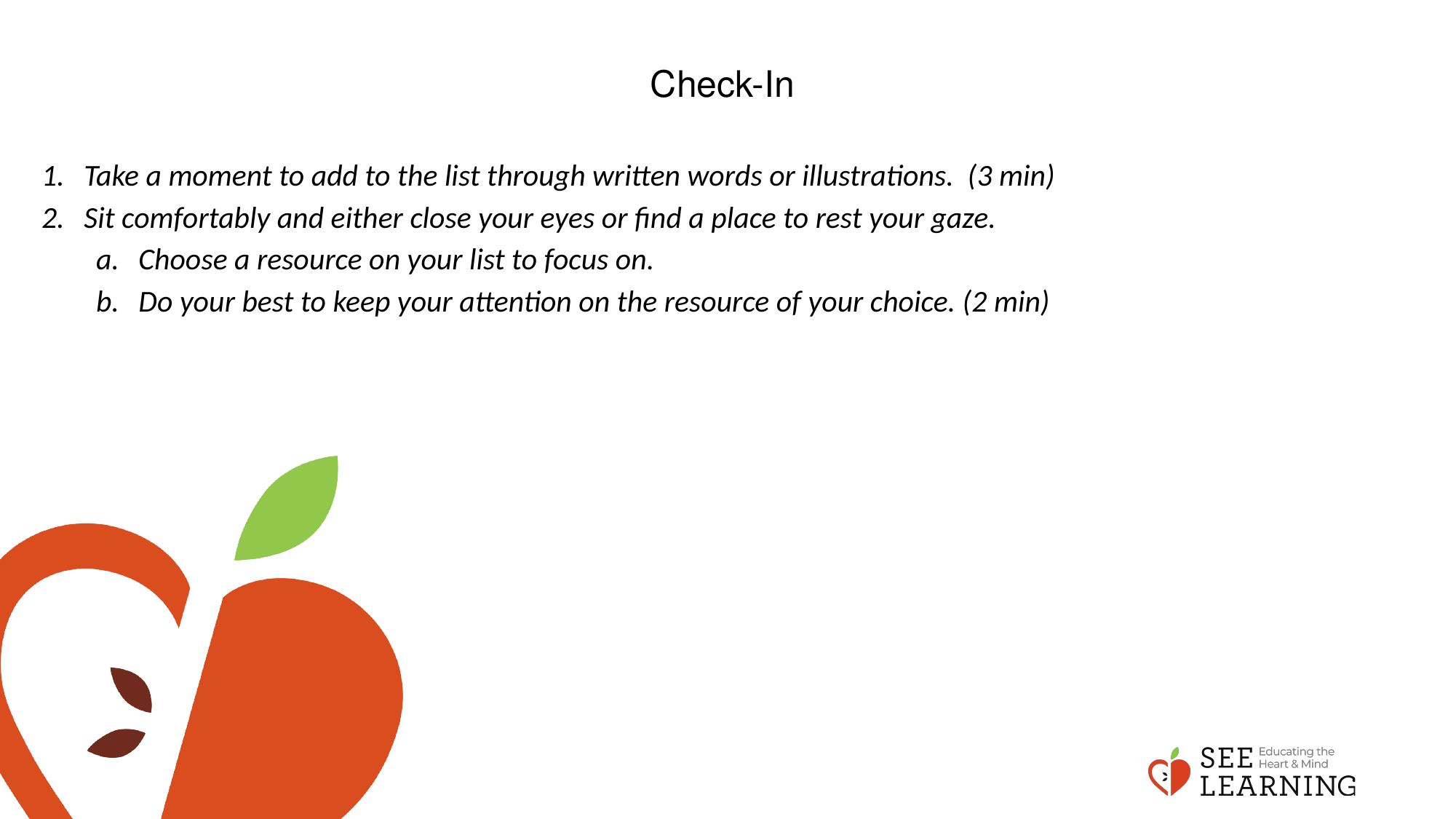

# Check-In
Take a moment to add to the list through written words or illustrations.  (3 min)
Sit comfortably and either close your eyes or find a place to rest your gaze.
Choose a resource on your list to focus on.
Do your best to keep your attention on the resource of your choice. (2 min)